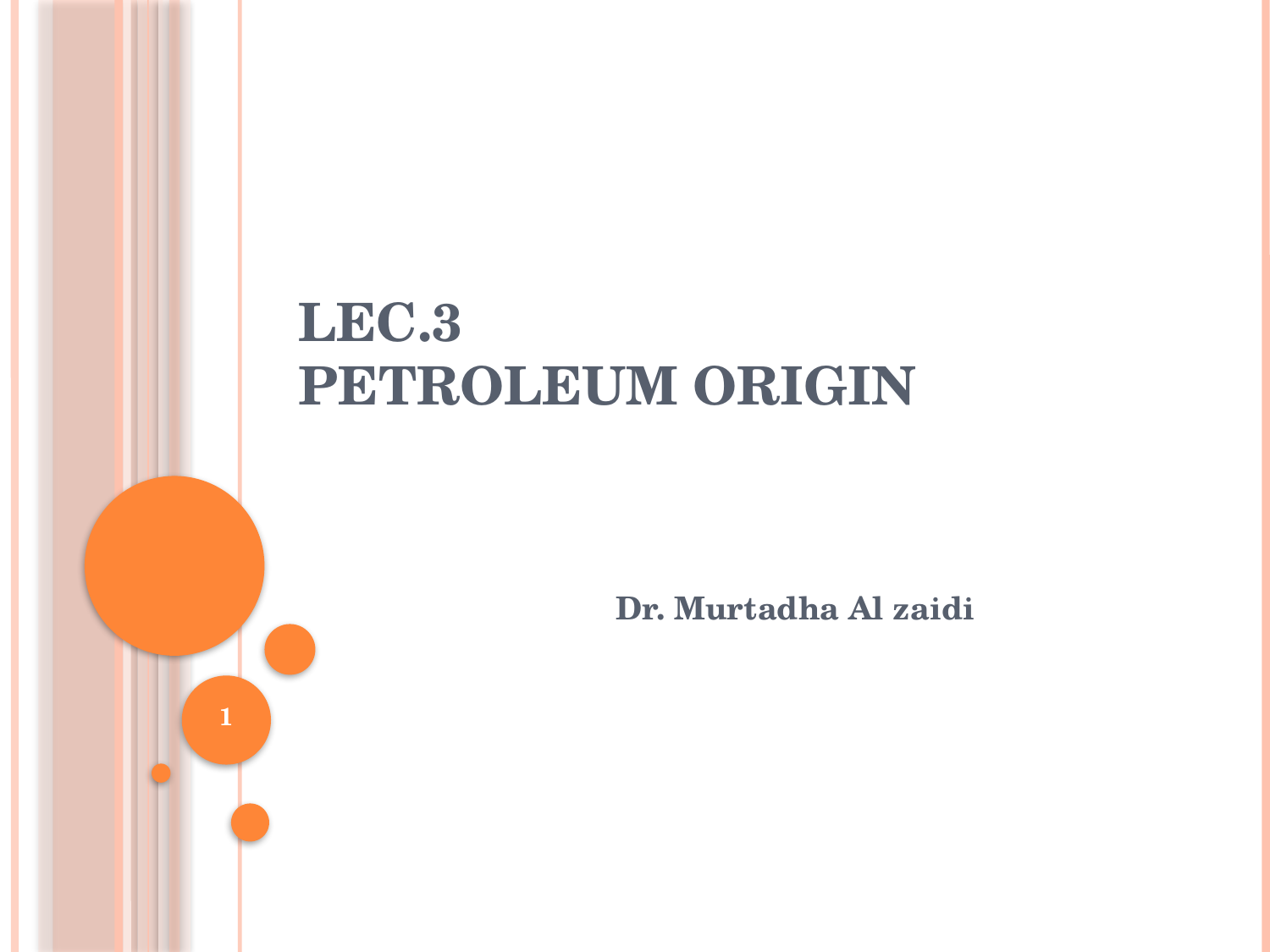

# Lec.3 Petroleum Origin
Dr. Murtadha Al zaidi
1